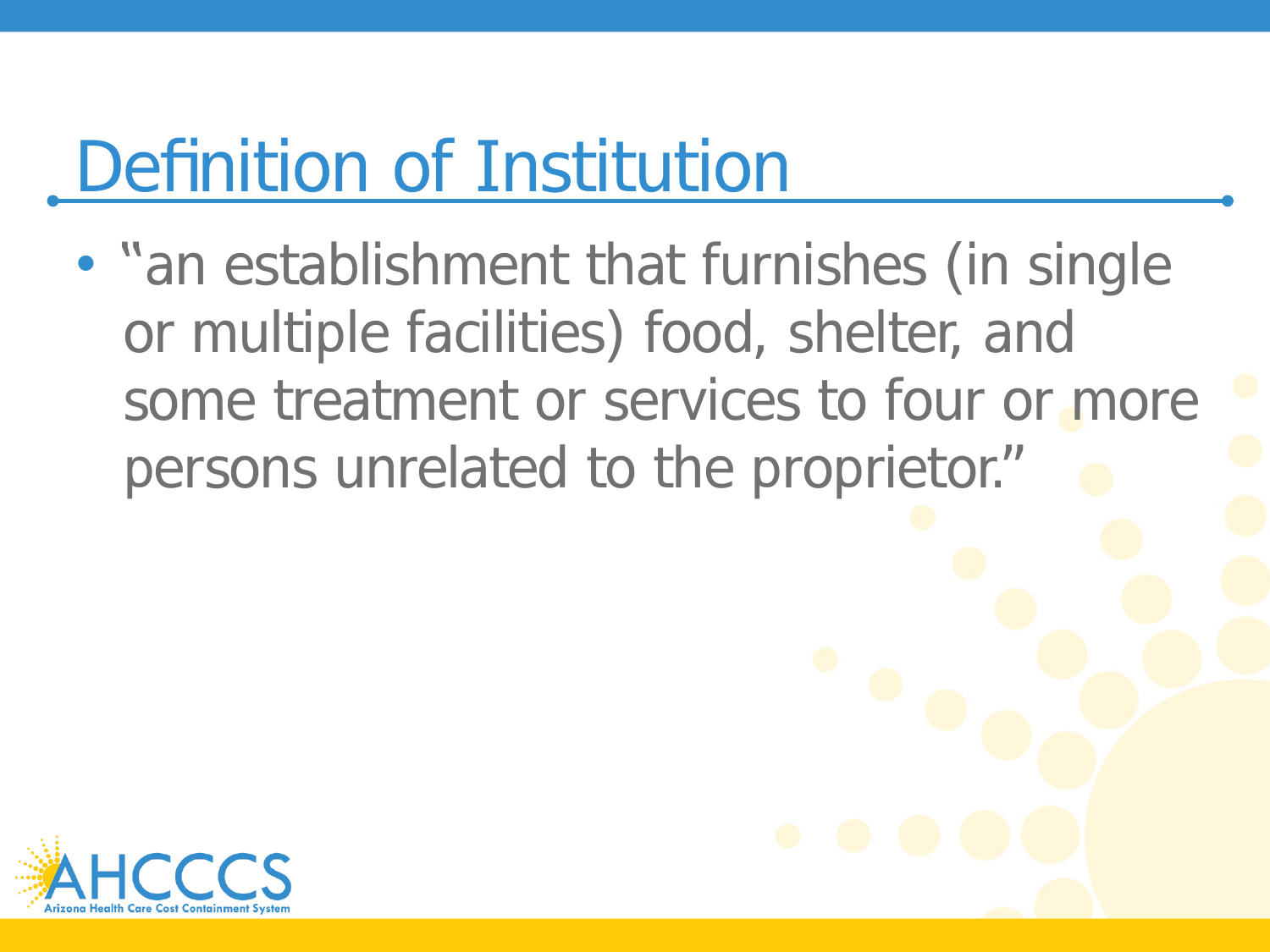

# Definition of Institution
“an establishment that furnishes (in single or multiple facilities) food, shelter, and some treatment or services to four or more persons unrelated to the proprietor.”